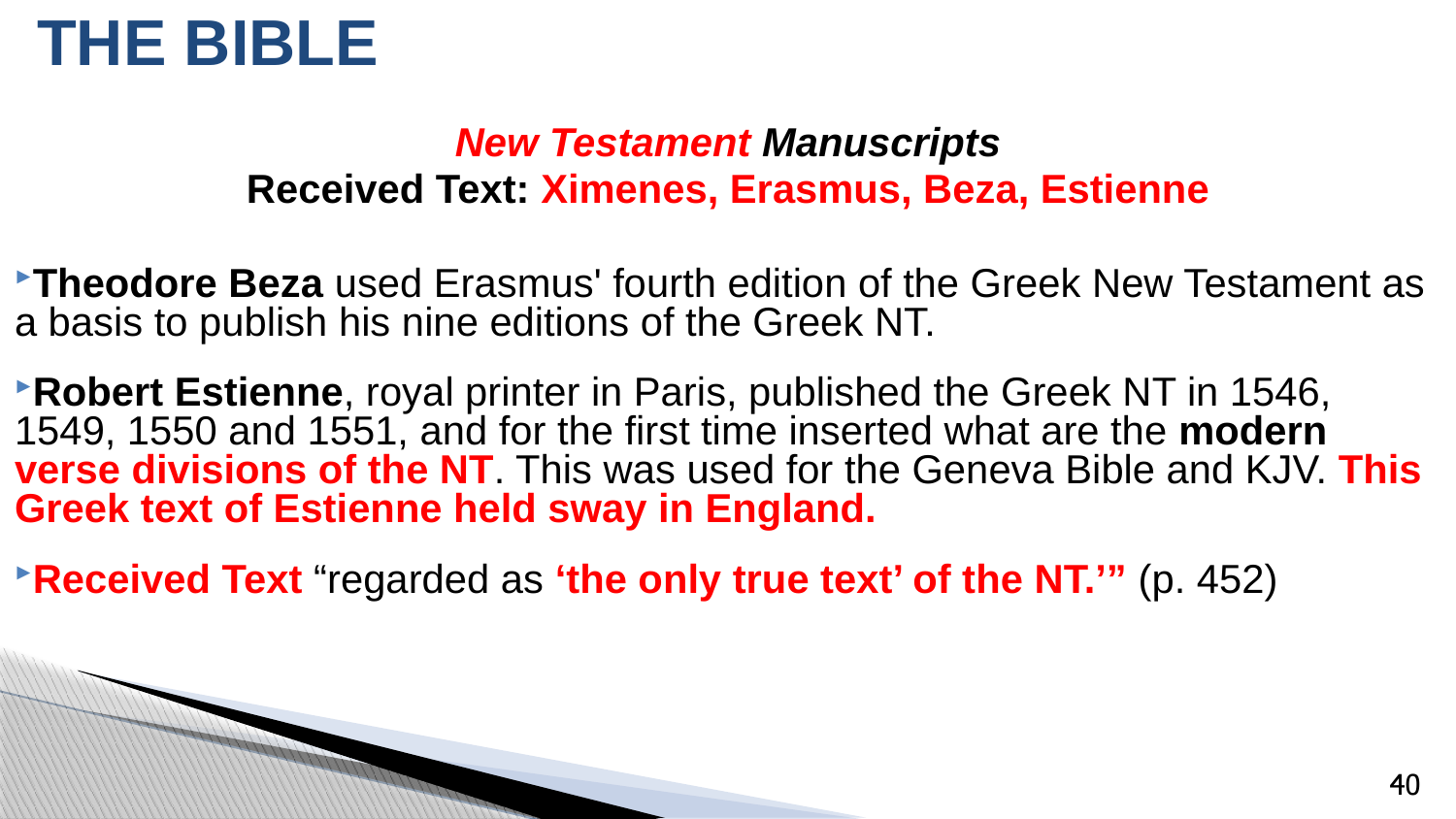

# THE BIBLE
New Testament Manuscripts
Received Text: Ximenes, Erasmus, Beza, Estienne

Theodore Beza used Erasmus' fourth edition of the Greek New Testament as a basis to publish his nine editions of the Greek NT.

Robert Estienne, royal printer in Paris, published the Greek NT in 1546, 1549, 1550 and 1551, and for the first time inserted what are the modern verse divisions of the NT. This was used for the Geneva Bible and KJV. This Greek text of Estienne held sway in England.

Received Text “regarded as ‘the only true text’ of the NT.’” (p. 452)

40